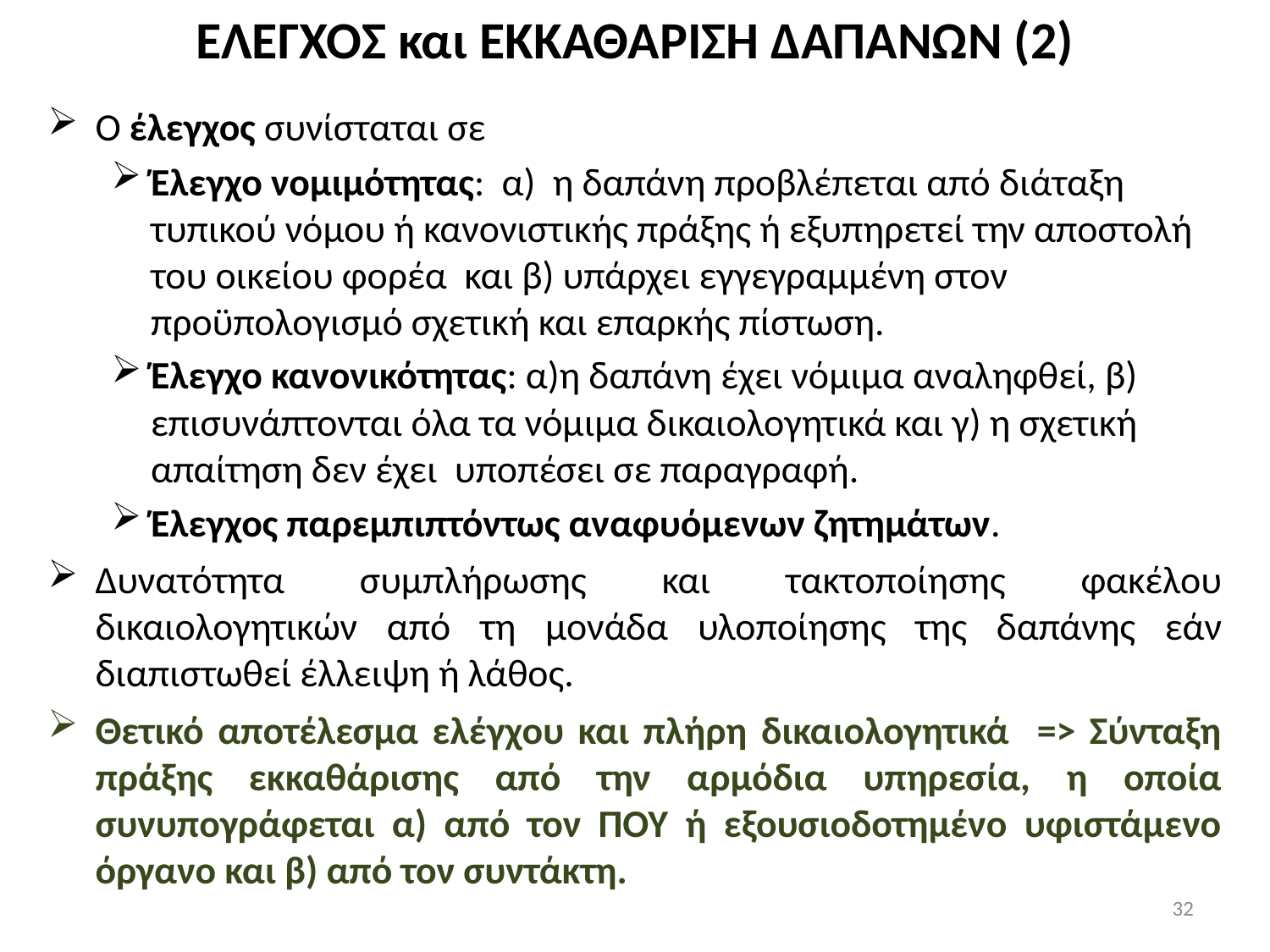

# ΕΛΕΓΧΟΣ και ΕΚΚΑΘΑΡΙΣΗ ΔΑΠΑΝΩΝ (2)
Ο έλεγχος συνίσταται σε
Έλεγχο νομιμότητας:  α)  η δαπάνη προβλέπεται από διάταξη τυπικού νόμου ή κανονιστικής πράξης ή εξυπηρετεί την αποστολή του οικείου φορέα  και β) υπάρχει εγγεγραμμένη στον προϋπολογισμό σχετική και επαρκής πίστωση.
Έλεγχο κανονικότητας: α)η δαπάνη έχει νόμιμα αναληφθεί, β) επισυνάπτονται όλα τα νόμιμα δικαιολογητικά και γ) η σχετική απαίτηση δεν έχει  υποπέσει σε παραγραφή.
Έλεγχος παρεμπιπτόντως αναφυόμενων ζητημάτων.
Δυνατότητα συμπλήρωσης και τακτοποίησης φακέλου δικαιολογητικών από τη μονάδα υλοποίησης της δαπάνης εάν διαπιστωθεί έλλειψη ή λάθος.
Θετικό αποτέλεσμα ελέγχου και πλήρη δικαιολογητικά  => Σύνταξη πράξης εκκαθάρισης από την αρμόδια υπηρεσία, η οποία συνυπογράφεται α) από τον ΠΟΥ ή εξουσιοδοτημένο υφιστάμενο όργανο και β) από τον συντάκτη.

32